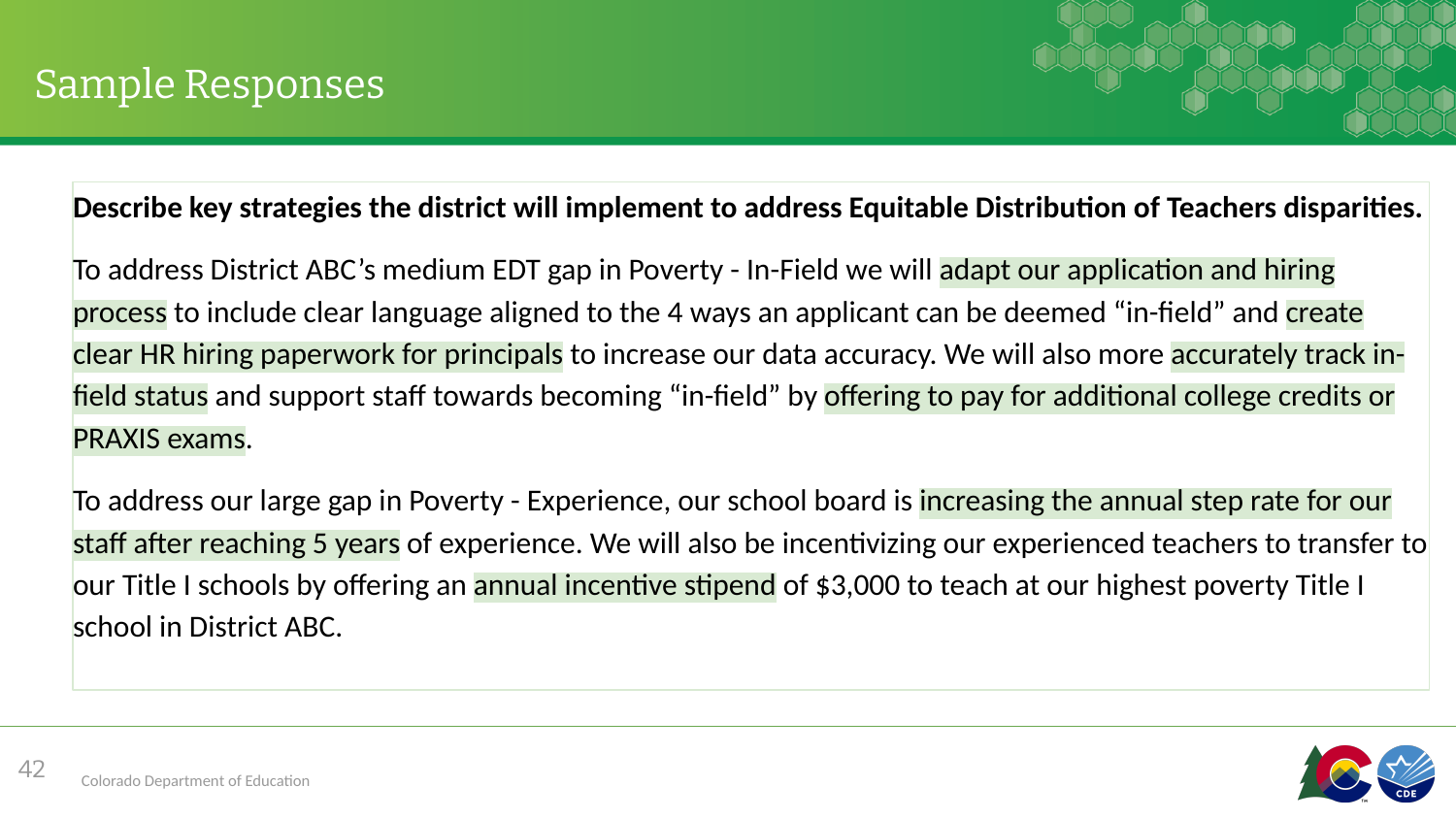

# Sample Responses
Describe key strategies the district will implement to address Equitable Distribution of Teachers disparities.
To address District ABC’s medium EDT gap in Poverty - In-Field we will adapt our application and hiring process to include clear language aligned to the 4 ways an applicant can be deemed “in-field” and create clear HR hiring paperwork for principals to increase our data accuracy. We will also more accurately track in-field status and support staff towards becoming “in-field” by offering to pay for additional college credits or PRAXIS exams.
To address our large gap in Poverty - Experience, our school board is increasing the annual step rate for our staff after reaching 5 years of experience. We will also be incentivizing our experienced teachers to transfer to our Title I schools by offering an annual incentive stipend of $3,000 to teach at our highest poverty Title I school in District ABC.
42